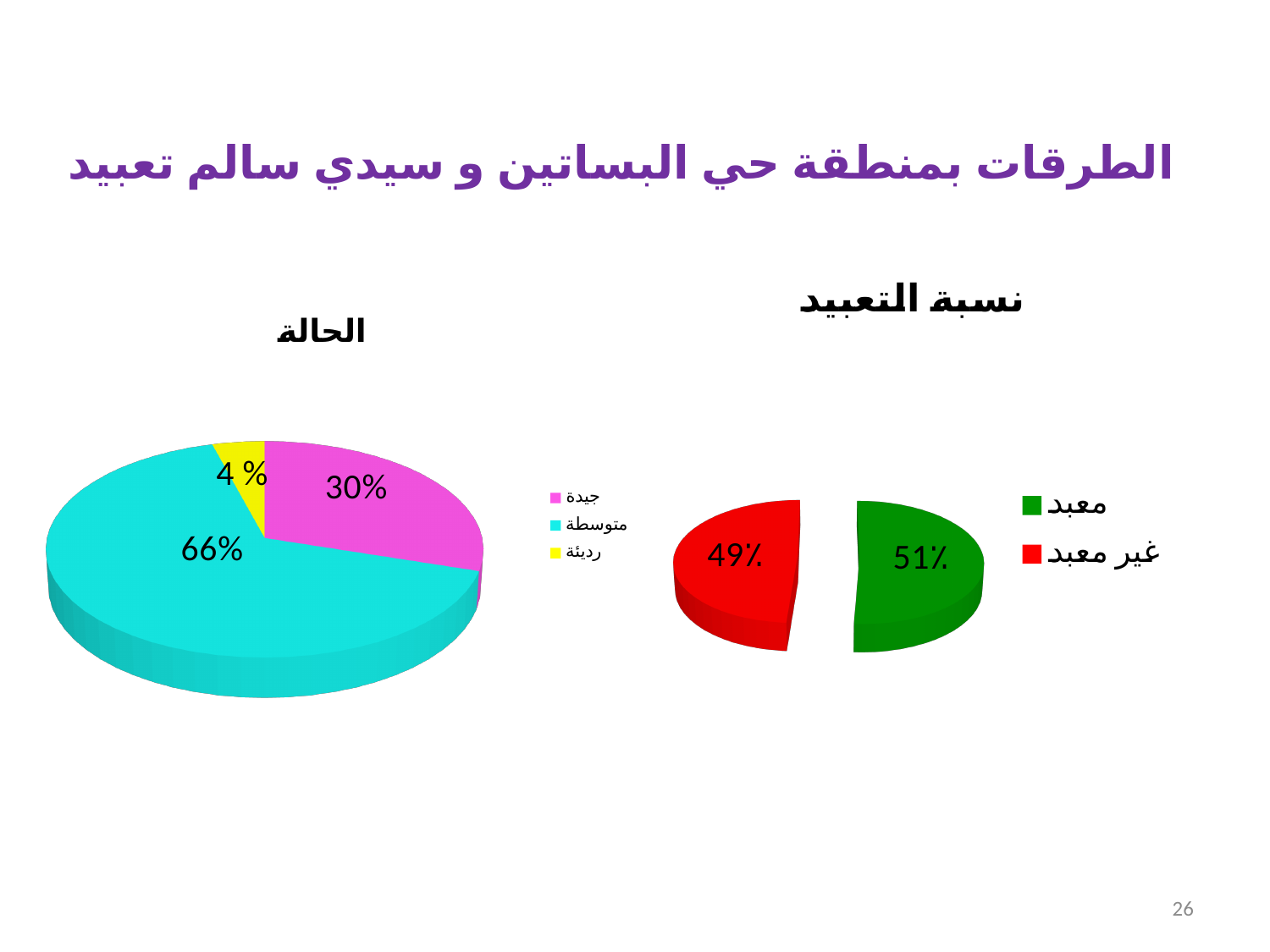

# الطرقات بمنطقة حي البساتين و سيدي سالم تعبيد

[unsupported chart]

[unsupported chart]

26